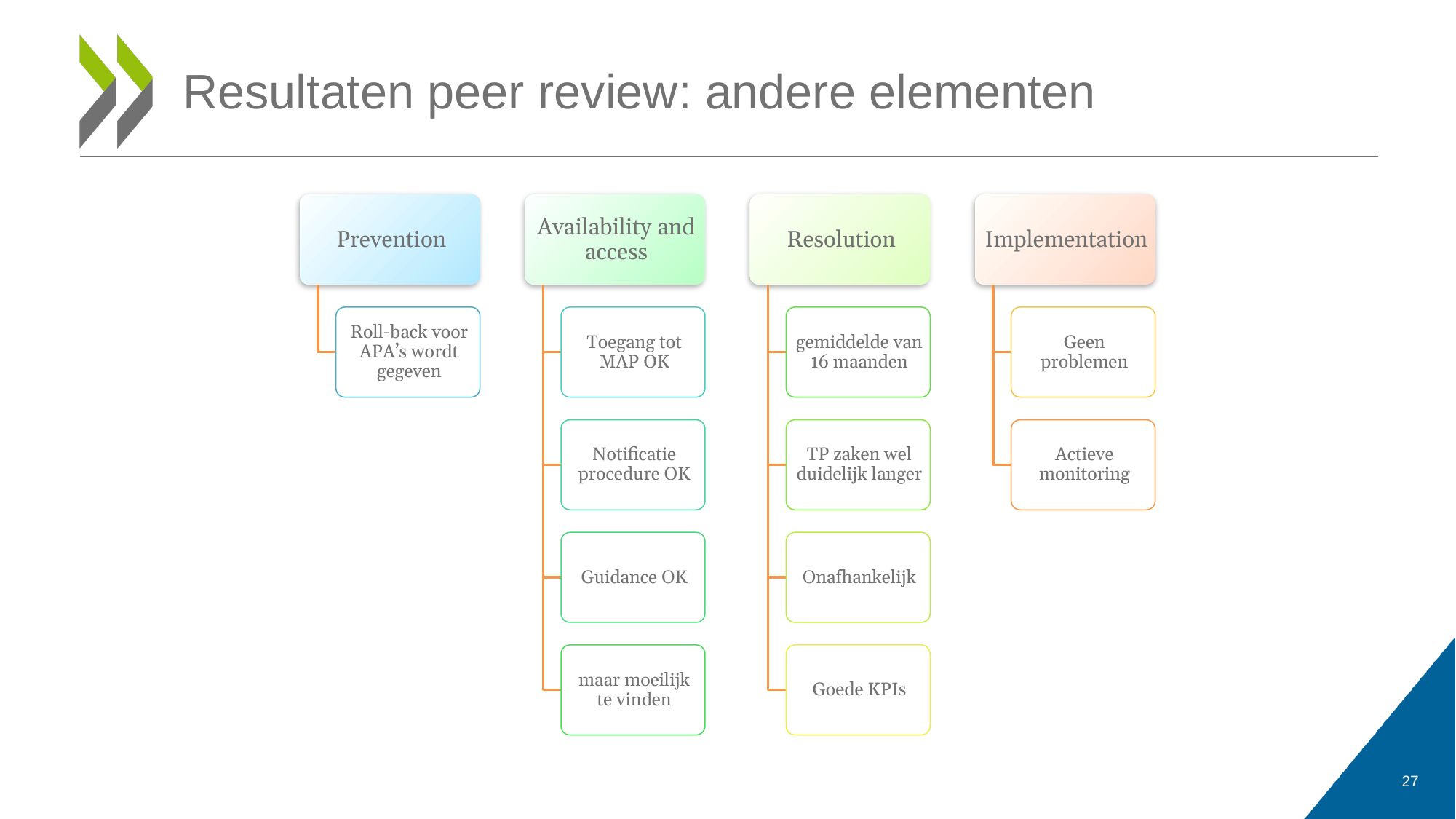

27
# Resultaten peer review: andere elementen
Prevention
Roll-back voor APA’s wordt gegeven
Availability and access
Toegang tot MAP OK
Notificatie procedure OK
Guidance OK
maar moeilijk te vinden
Resolution
gemiddelde van 16 maanden
TP zaken wel duidelijk langer
Onafhankelijk
Goede KPIs
Implementation
Geen problemen
Actieve monitoring